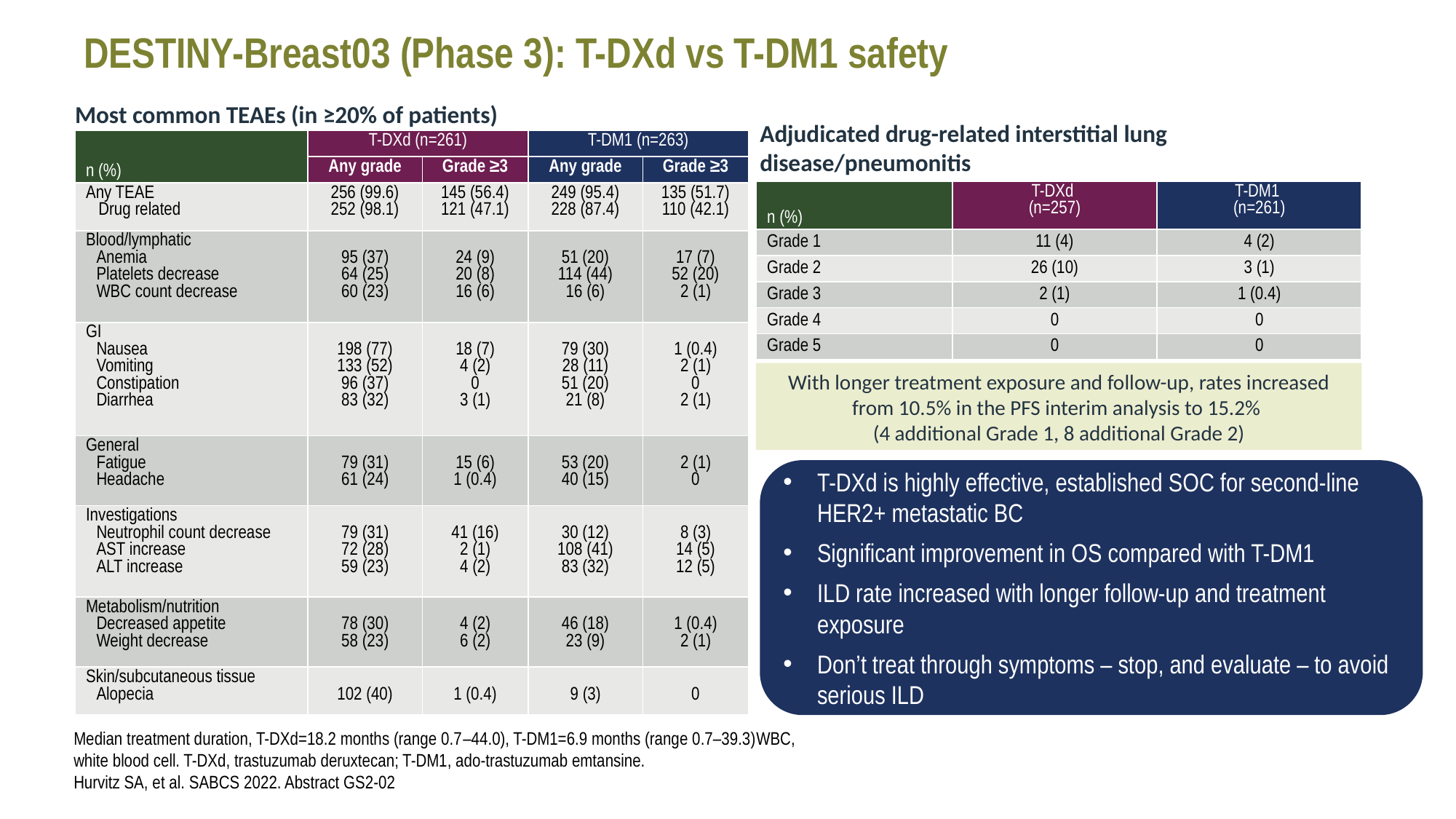

# DESTINY-Breast03 (Phase 3): T-DXd vs T-DM1 safety
Most common TEAEs (in ≥20% of patients)
Adjudicated drug-related interstitial lung disease/pneumonitis
| n (%) | T-DXd (n=261) |  | T-DM1 (n=263) |  |
| --- | --- | --- | --- | --- |
|  | Any grade | Grade ≥3 | Any grade | Grade ≥3 |
| Any TEAE Drug related | 256 (99.6) 252 (98.1) | 145 (56.4) 121 (47.1) | 249 (95.4) 228 (87.4) | 135 (51.7) 110 (42.1) |
| Blood/lymphatic Anemia Platelets decrease WBC count decrease | 95 (37) 64 (25) 60 (23) | 24 (9) 20 (8) 16 (6) | 51 (20) 114 (44) 16 (6) | 17 (7) 52 (20) 2 (1) |
| GI Nausea Vomiting Constipation Diarrhea | 198 (77) 133 (52) 96 (37) 83 (32) | 18 (7) 4 (2) 0 3 (1) | 79 (30) 28 (11) 51 (20) 21 (8) | 1 (0.4) 2 (1) 0 2 (1) |
| General Fatigue Headache | 79 (31) 61 (24) | 15 (6) 1 (0.4) | 53 (20) 40 (15) | 2 (1) 0 |
| Investigations Neutrophil count decrease AST increase ALT increase | 79 (31) 72 (28) 59 (23) | 41 (16) 2 (1) 4 (2) | 30 (12) 108 (41) 83 (32) | 8 (3) 14 (5) 12 (5) |
| Metabolism/nutrition Decreased appetite Weight decrease | 78 (30) 58 (23) | 4 (2) 6 (2) | 46 (18) 23 (9) | 1 (0.4) 2 (1) |
| Skin/subcutaneous tissue Alopecia | 102 (40) | 1 (0.4) | 9 (3) | 0 |
| n (%) | T-DXd (n=257) | T-DM1 (n=261) |
| --- | --- | --- |
| Grade 1 | 11 (4) | 4 (2) |
| Grade 2 | 26 (10) | 3 (1) |
| Grade 3 | 2 (1) | 1 (0.4) |
| Grade 4 | 0 | 0 |
| Grade 5 | 0 | 0 |
With longer treatment exposure and follow-up, rates increased from 10.5% in the PFS interim analysis to 15.2%
(4 additional Grade 1, 8 additional Grade 2)
T-DXd is highly effective, established SOC for second-line HER2+ metastatic BC
Significant improvement in OS compared with T-DM1
ILD rate increased with longer follow-up and treatment exposure
Don’t treat through symptoms – stop, and evaluate – to avoid serious ILD
Median treatment duration, T-DXd=18.2 months (range 0.7–44.0), T-DM1=6.9 months (range 0.7–39.3)WBC, white blood cell. T-DXd, trastuzumab deruxtecan; T-DM1, ado-trastuzumab emtansine.
Hurvitz SA, et al. SABCS 2022. Abstract GS2-02